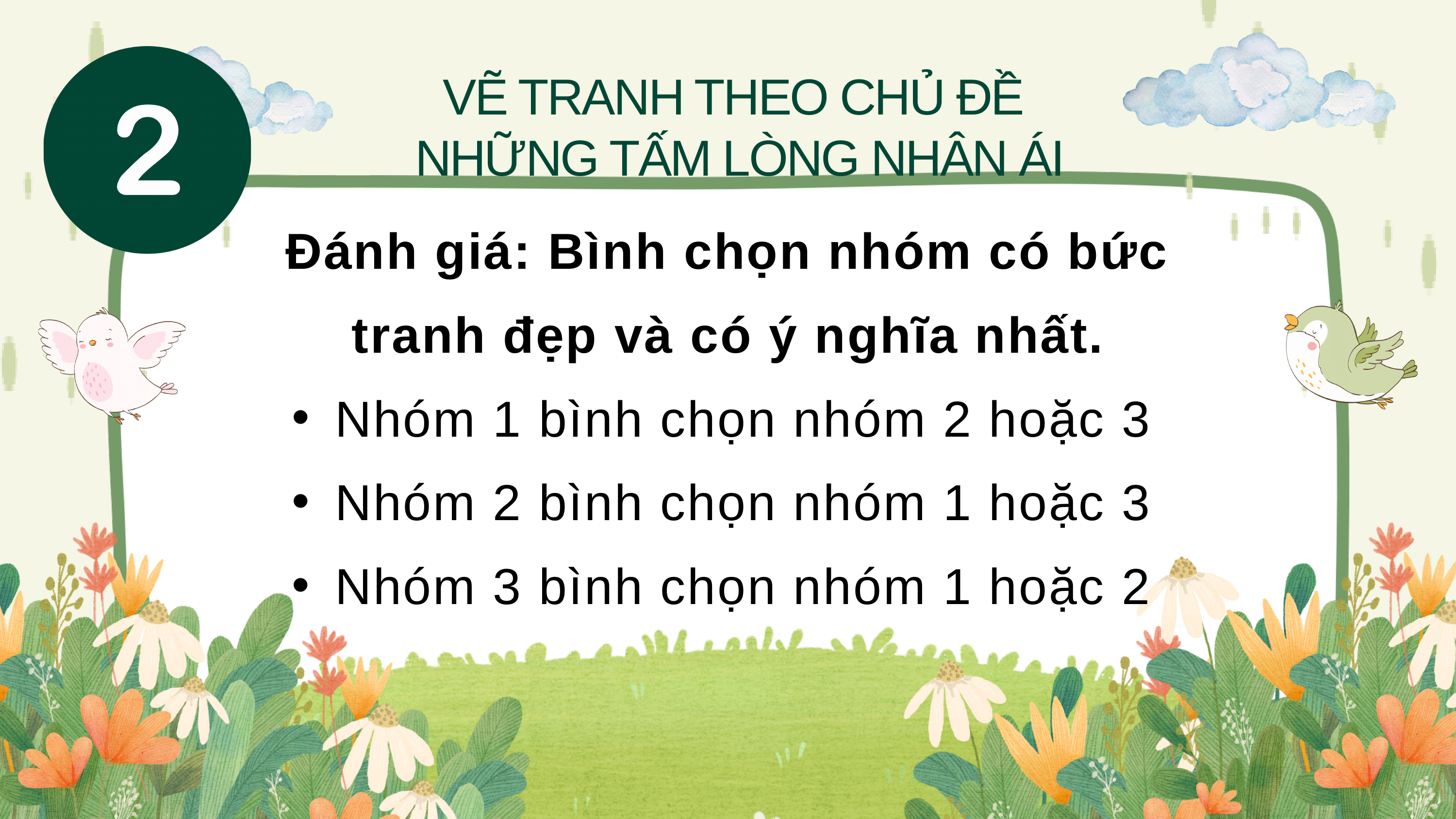

VẼ TRANH THEO CHỦ ĐỀ
NHỮNG TẤM LÒNG NHÂN ÁI

Đánh giá: Bình chọn nhóm có bức tranh đẹp và có ý nghĩa nhất.
Nhóm 1 bình chọn nhóm 2 hoặc 3
Nhóm 2 bình chọn nhóm 1 hoặc 3
Nhóm 3 bình chọn nhóm 1 hoặc 2